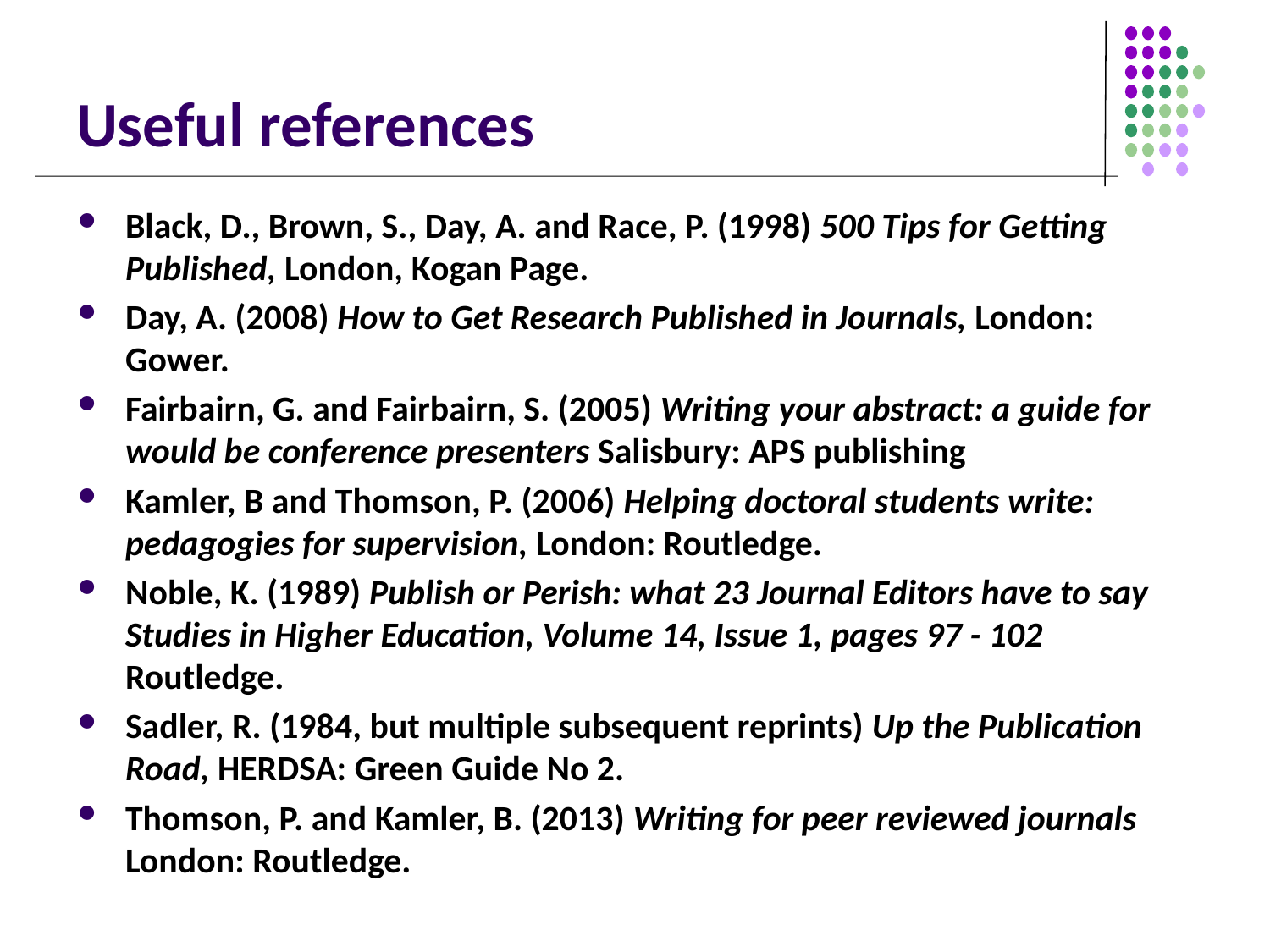

Useful references
Black, D., Brown, S., Day, A. and Race, P. (1998) 500 Tips for Getting Published, London, Kogan Page.
Day, A. (2008) How to Get Research Published in Journals, London: Gower.
Fairbairn, G. and Fairbairn, S. (2005) Writing your abstract: a guide for would be conference presenters Salisbury: APS publishing
Kamler, B and Thomson, P. (2006) Helping doctoral students write: pedagogies for supervision, London: Routledge.
Noble, K. (1989) Publish or Perish: what 23 Journal Editors have to say Studies in Higher Education, Volume 14, Issue 1, pages 97 - 102 Routledge.
Sadler, R. (1984, but multiple subsequent reprints) Up the Publication Road, HERDSA: Green Guide No 2.
Thomson, P. and Kamler, B. (2013) Writing for peer reviewed journals London: Routledge.